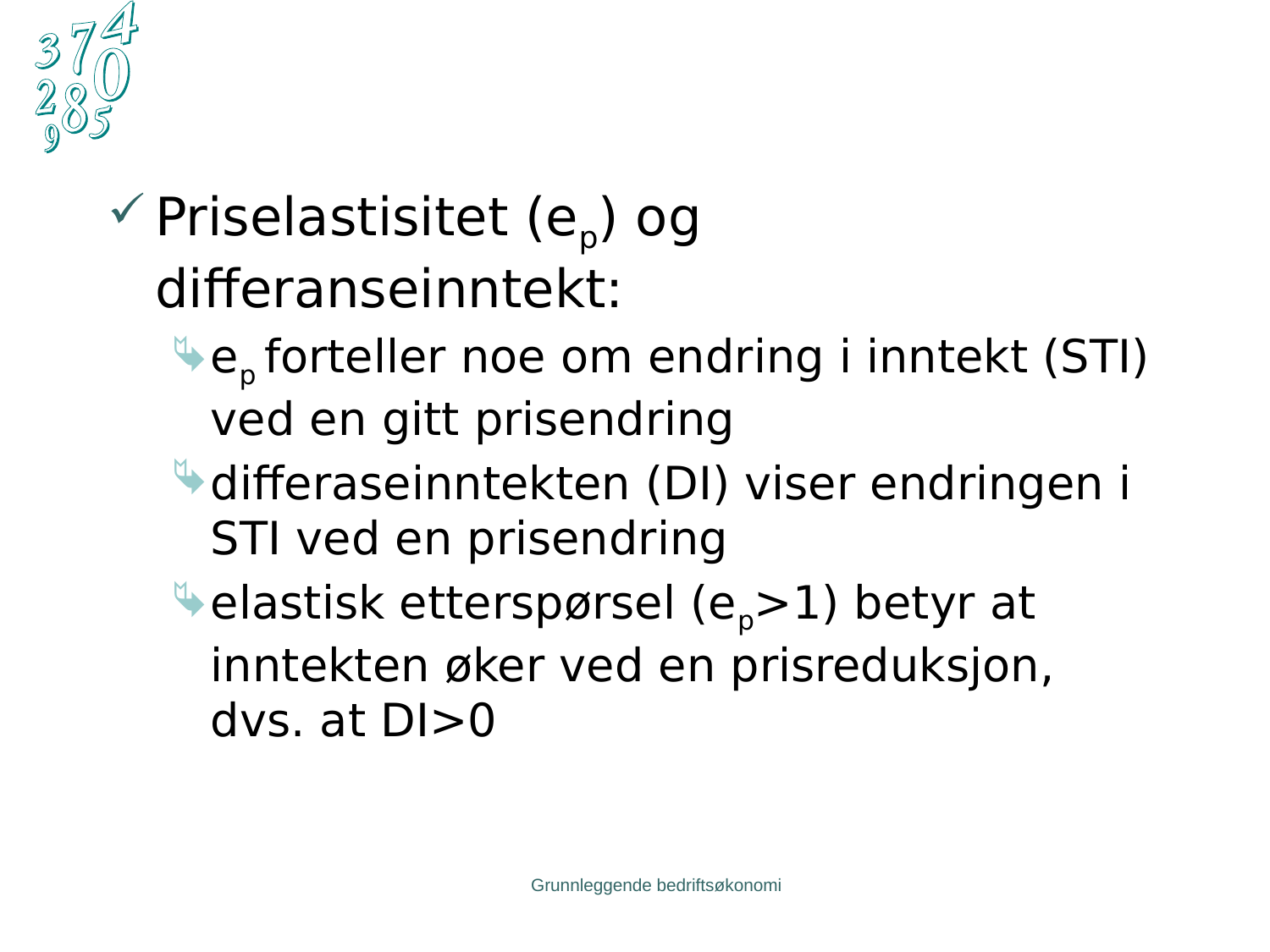

Priselastisitet (ep) og differanseinntekt:
ep forteller noe om endring i inntekt (STI) ved en gitt prisendring
differaseinntekten (DI) viser endringen i STI ved en prisendring
elastisk etterspørsel (ep>1) betyr at inntekten øker ved en prisreduksjon, dvs. at DI>0
Grunnleggende bedriftsøkonomi